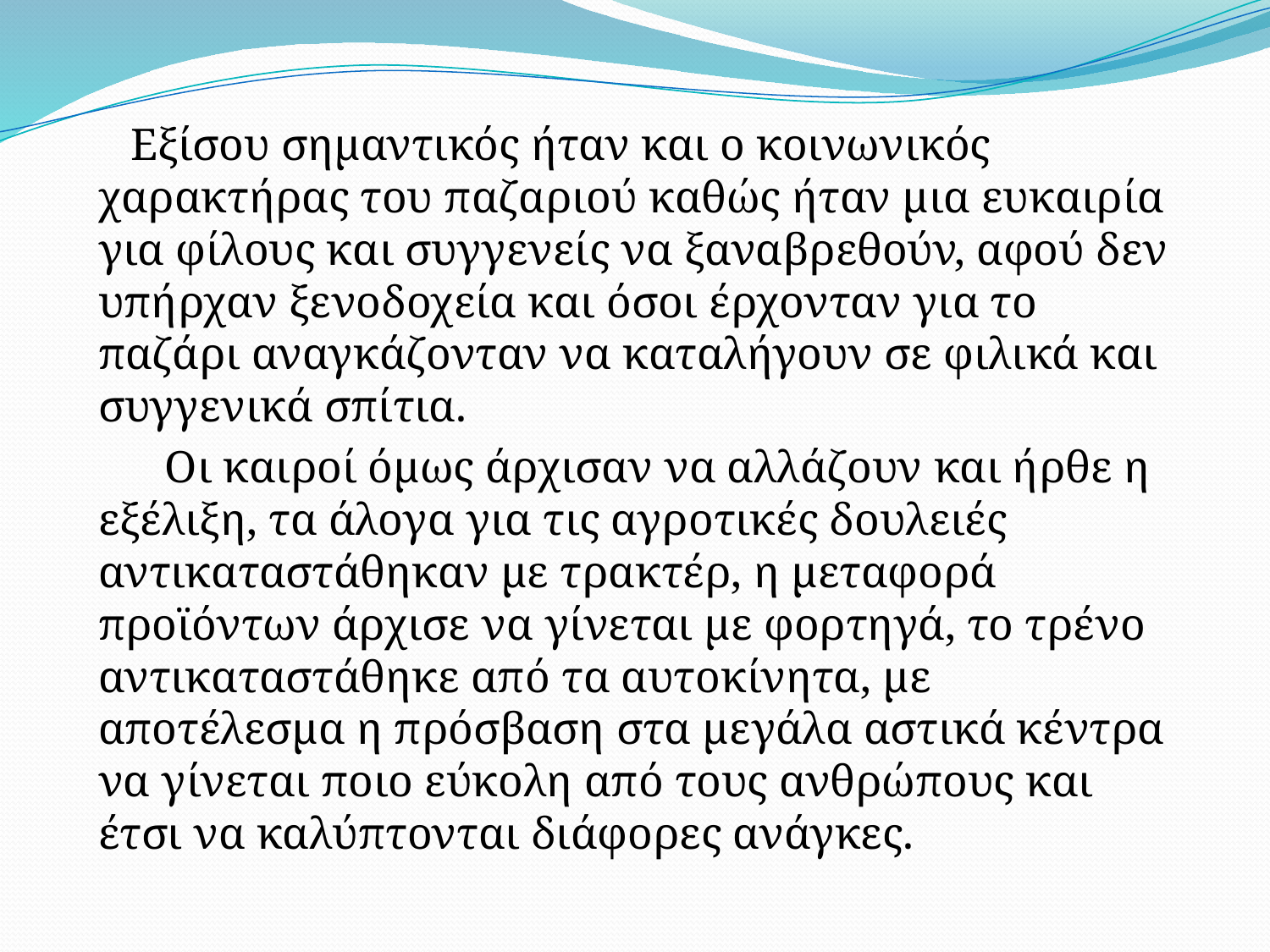

Εξίσου σημαντικός ήταν και ο κοινωνικός χαρακτήρας του παζαριού καθώς ήταν μια ευκαιρία για φίλους και συγγενείς να ξαναβρεθούν, αφού δεν υπήρχαν ξενοδοχεία και όσοι έρχονταν για το παζάρι αναγκάζονταν να καταλήγουν σε φιλικά και συγγενικά σπίτια.
         Οι καιροί όμως άρχισαν να αλλάζουν και ήρθε η εξέλιξη, τα άλογα για τις αγροτικές δουλειές αντικαταστάθηκαν με τρακτέρ, η μεταφορά προϊόντων άρχισε να γίνεται με φορτηγά, το τρένο αντικαταστάθηκε από τα αυτοκίνητα, με αποτέλεσμα η πρόσβαση στα μεγάλα αστικά κέντρα να γίνεται ποιο εύκολη από τους ανθρώπους και έτσι να καλύπτονται διάφορες ανάγκες.
#